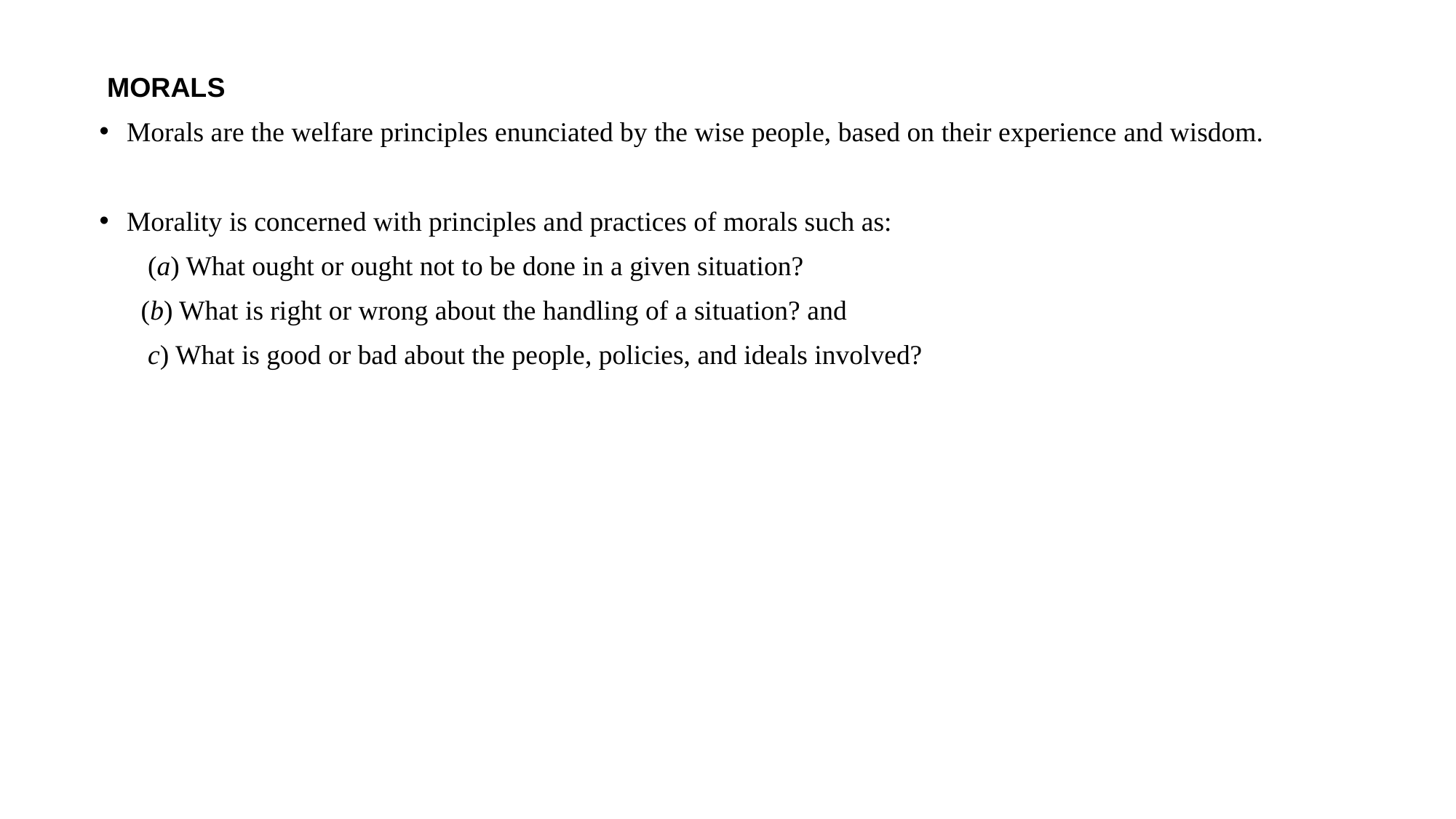

MORALS
Morals are the welfare principles enunciated by the wise people, based on their experience and wisdom.

Morality is concerned with principles and practices of morals such as:
       (a) What ought or ought not to be done in a given situation?
      (b) What is right or wrong about the handling of a situation? and
       c) What is good or bad about the people, policies, and ideals involved?